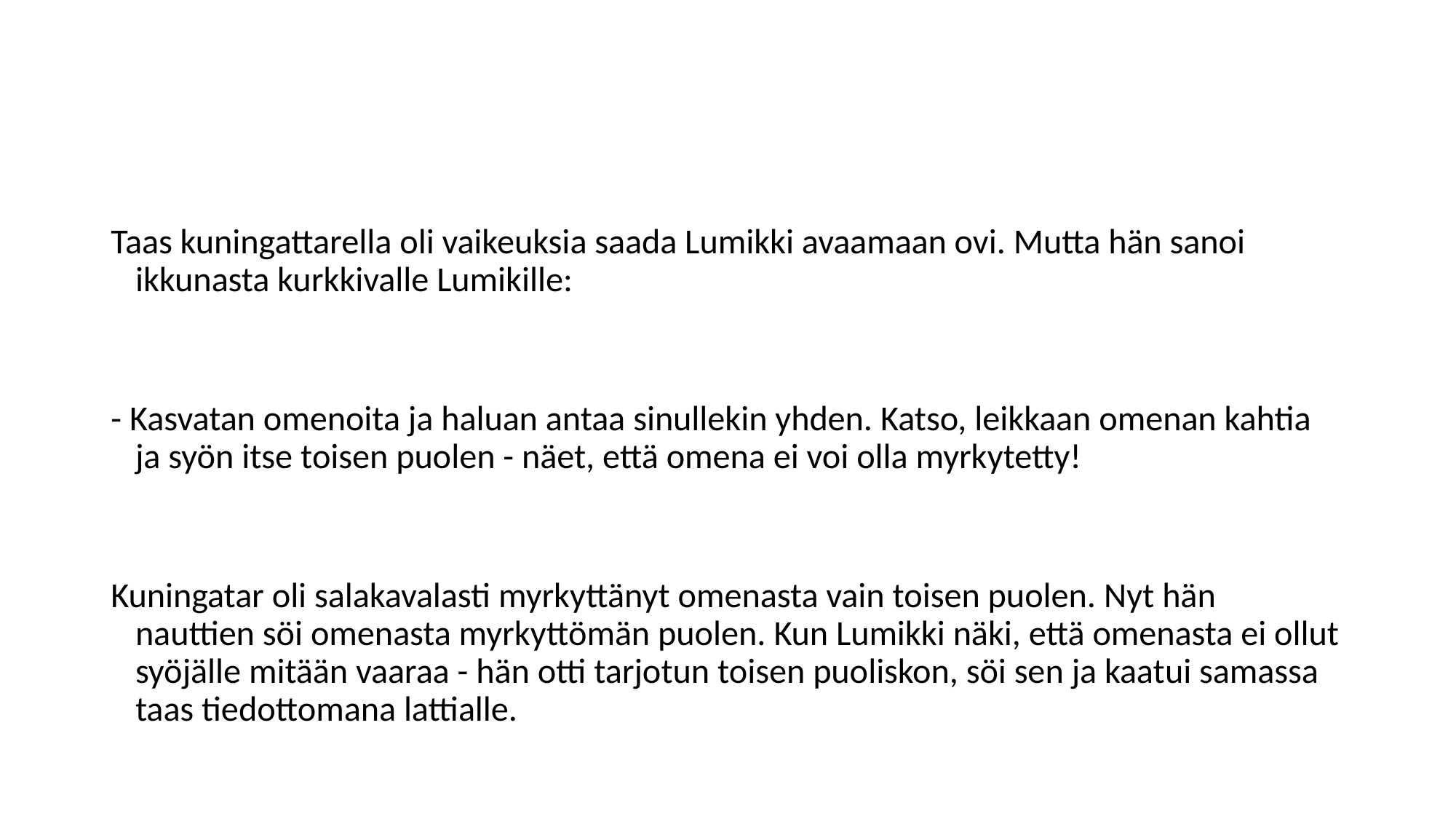

#
Taas kuningattarella oli vaikeuksia saada Lumikki avaamaan ovi. Mutta hän sanoi ikkunasta kurkkivalle Lumikille:

- Kasvatan omenoita ja haluan antaa sinullekin yhden. Katso, leikkaan omenan kahtia ja syön itse toisen puolen - näet, että omena ei voi olla myrkytetty!

Kuningatar oli salakavalasti myrkyttänyt omenasta vain toisen puolen. Nyt hän nauttien söi omenasta myrkyttömän puolen. Kun Lumikki näki, että omenasta ei ollut syöjälle mitään vaaraa - hän otti tarjotun toisen puoliskon, söi sen ja kaatui samassa taas tiedottomana lattialle.